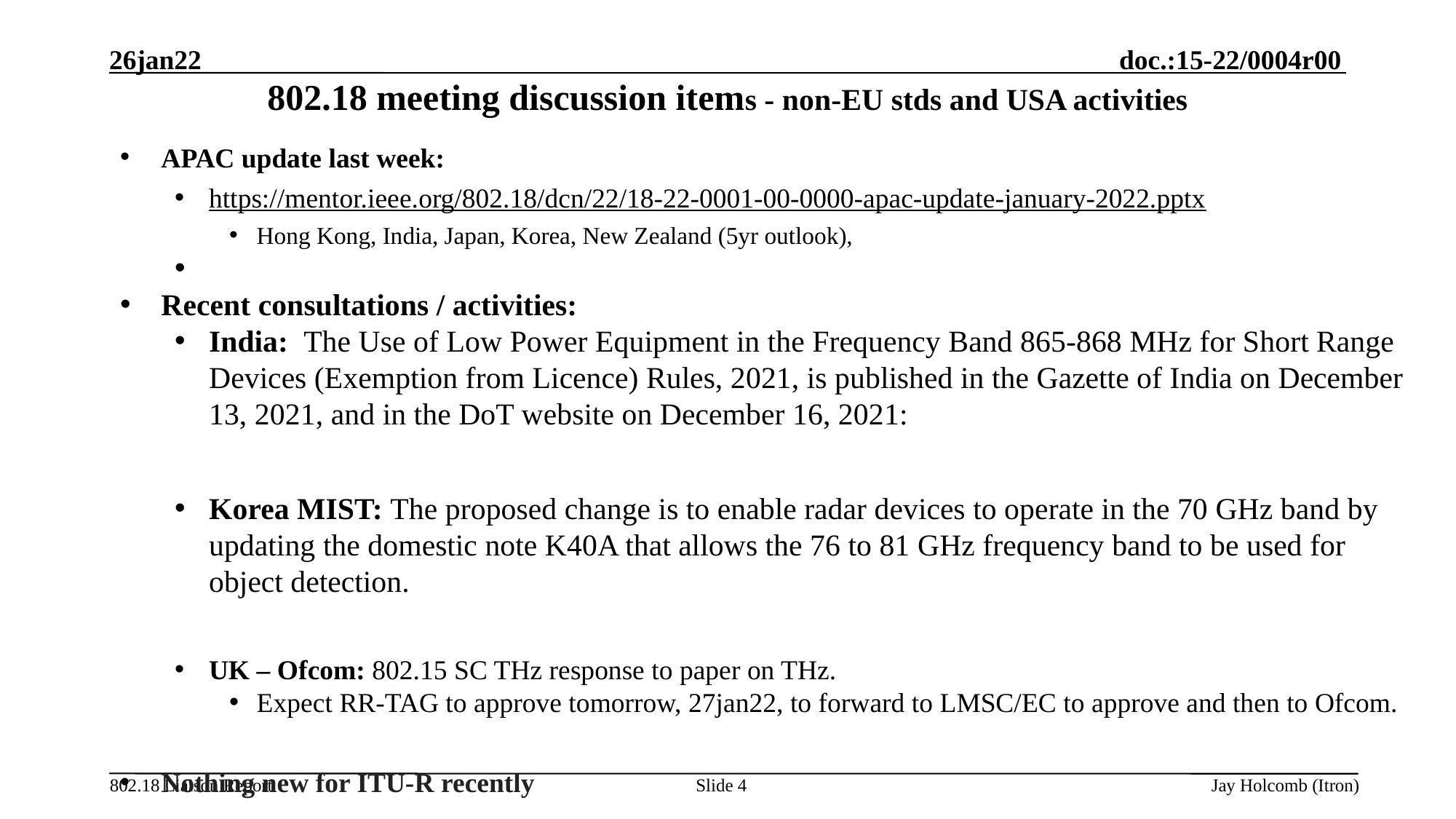

26jan22
# 802.18 meeting discussion items - non-EU stds and USA activities
APAC update last week:
https://mentor.ieee.org/802.18/dcn/22/18-22-0001-00-0000-apac-update-january-2022.pptx
Hong Kong, India, Japan, Korea, New Zealand (5yr outlook),

Recent consultations / activities:
India:  The Use of Low Power Equipment in the Frequency Band 865-868 MHz for Short Range Devices (Exemption from Licence) Rules, 2021, is published in the Gazette of India on December 13, 2021, and in the DoT website on December 16, 2021:

Korea MIST: The proposed change is to enable radar devices to operate in the 70 GHz band by updating the domestic note K40A that allows the 76 to 81 GHz frequency band to be used for object detection.

UK – Ofcom: 802.15 SC THz response to paper on THz.
Expect RR-TAG to approve tomorrow, 27jan22, to forward to LMSC/EC to approve and then to Ofcom.

Nothing new for ITU-R recently
Slide 4
Jay Holcomb (Itron)